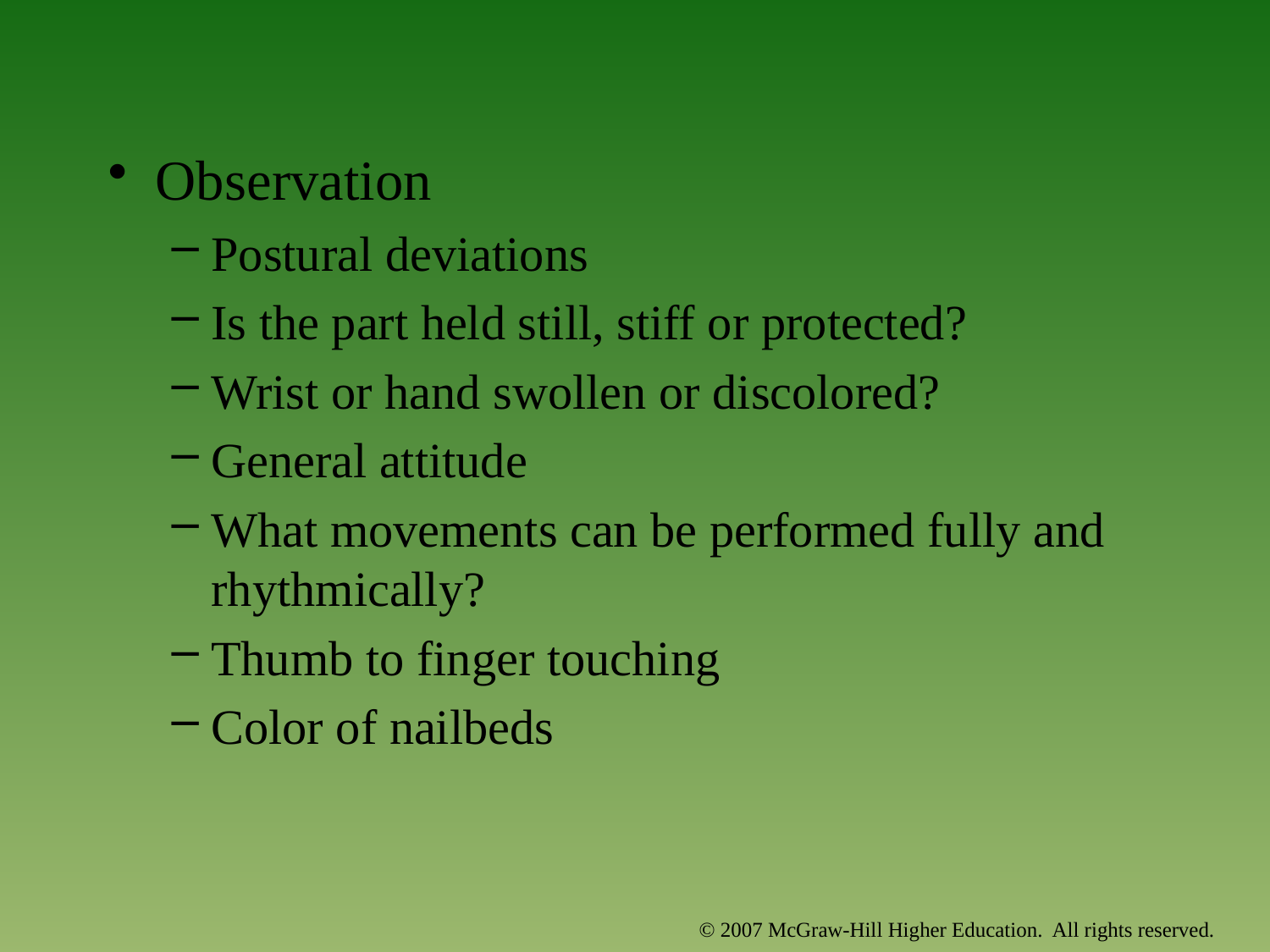

Observation
Postural deviations
Is the part held still, stiff or protected?
Wrist or hand swollen or discolored?
General attitude
What movements can be performed fully and rhythmically?
Thumb to finger touching
Color of nailbeds